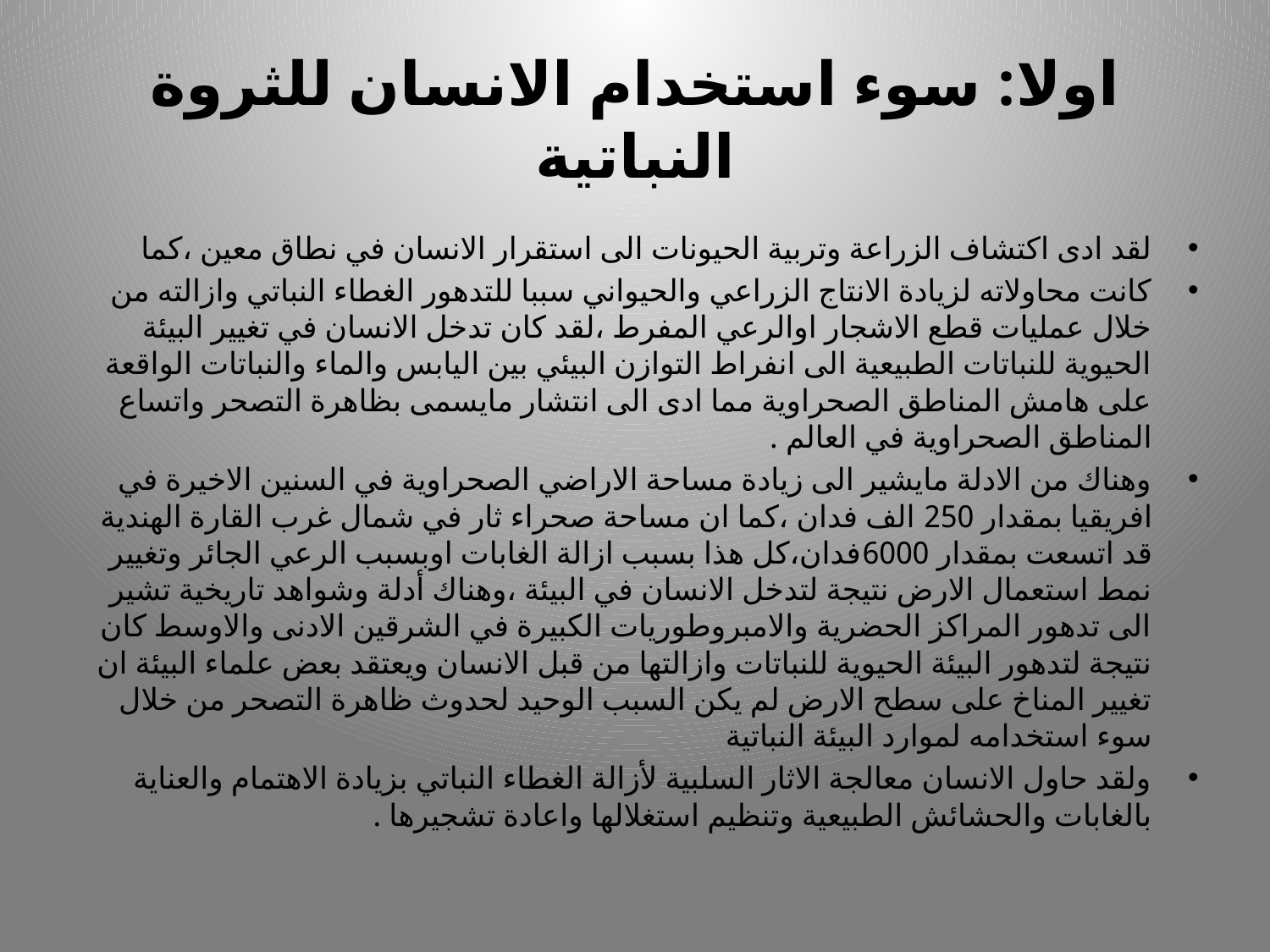

# اولا: سوء استخدام الانسان للثروة النباتية
لقد ادى اكتشاف الزراعة وتربية الحيونات الى استقرار الانسان في نطاق معين ،كما
كانت محاولاته لزيادة الانتاج الزراعي والحيواني سببا للتدهور الغطاء النباتي وازالته من خلال عمليات قطع الاشجار اوالرعي المفرط ،لقد كان تدخل الانسان في تغيير البيئة الحيوية للنباتات الطبيعية الى انفراط التوازن البيئي بين اليابس والماء والنباتات الواقعة على هامش المناطق الصحراوية مما ادى الى انتشار مايسمى بظاهرة التصحر واتساع المناطق الصحراوية في العالم .
وهناك من الادلة مايشير الى زيادة مساحة الاراضي الصحراوية في السنين الاخيرة في افريقيا بمقدار 250 الف فدان ،كما ان مساحة صحراء ثار في شمال غرب القارة الهندية قد اتسعت بمقدار 6000فدان،كل هذا بسبب ازالة الغابات اوبسبب الرعي الجائر وتغيير نمط استعمال الارض نتيجة لتدخل الانسان في البيئة ،وهناك أدلة وشواهد تاريخية تشير الى تدهور المراكز الحضرية والامبروطوريات الكبيرة في الشرقين الادنى والاوسط كان نتيجة لتدهور البيئة الحيوية للنباتات وازالتها من قبل الانسان ويعتقد بعض علماء البيئة ان تغيير المناخ على سطح الارض لم يكن السبب الوحيد لحدوث ظاهرة التصحر من خلال سوء استخدامه لموارد البيئة النباتية
ولقد حاول الانسان معالجة الاثار السلبية لأزالة الغطاء النباتي بزيادة الاهتمام والعناية بالغابات والحشائش الطبيعية وتنظيم استغلالها واعادة تشجيرها .